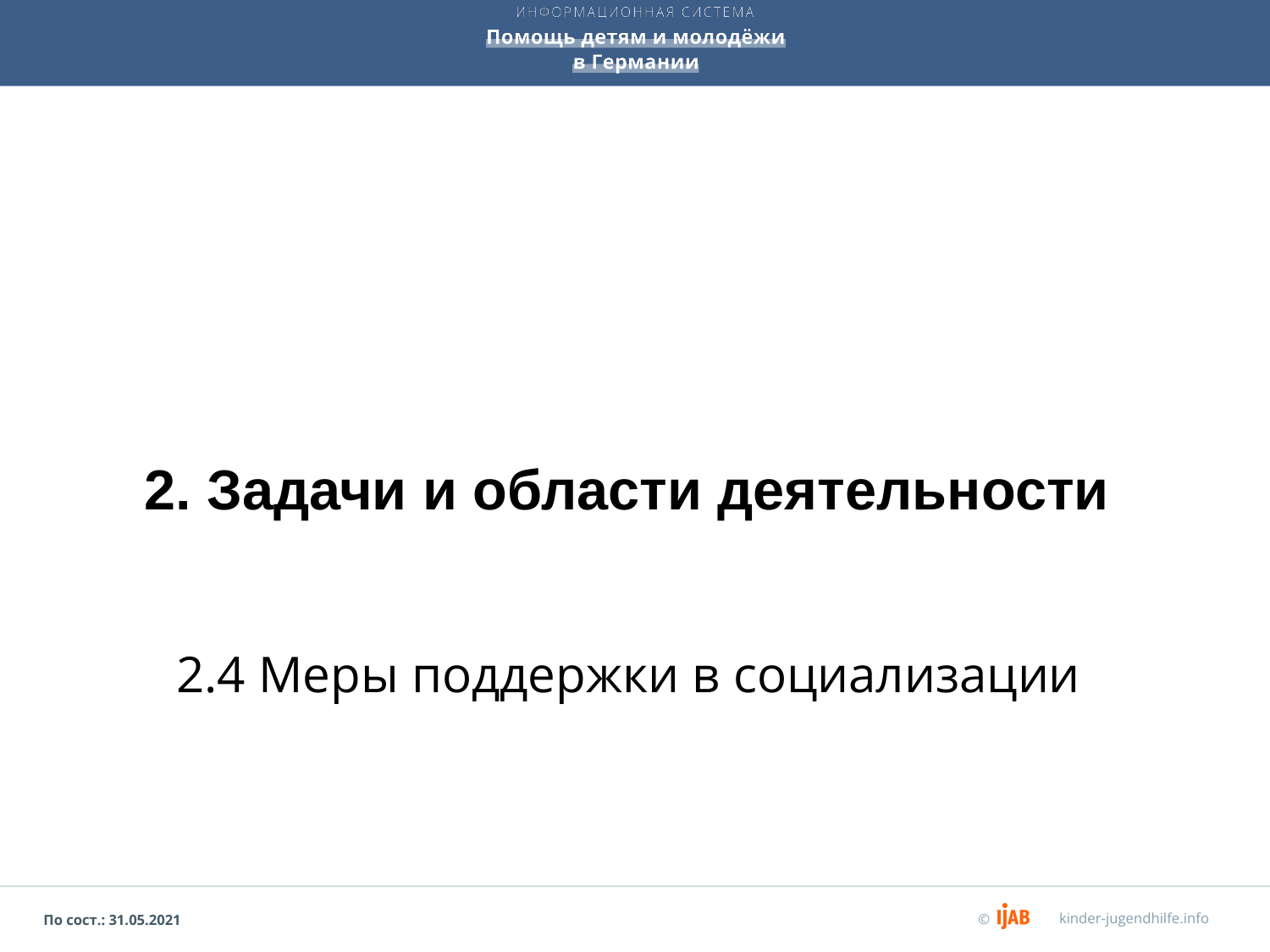

# 2. Задачи и области деятельности

2.4 Меры поддержки в социализации